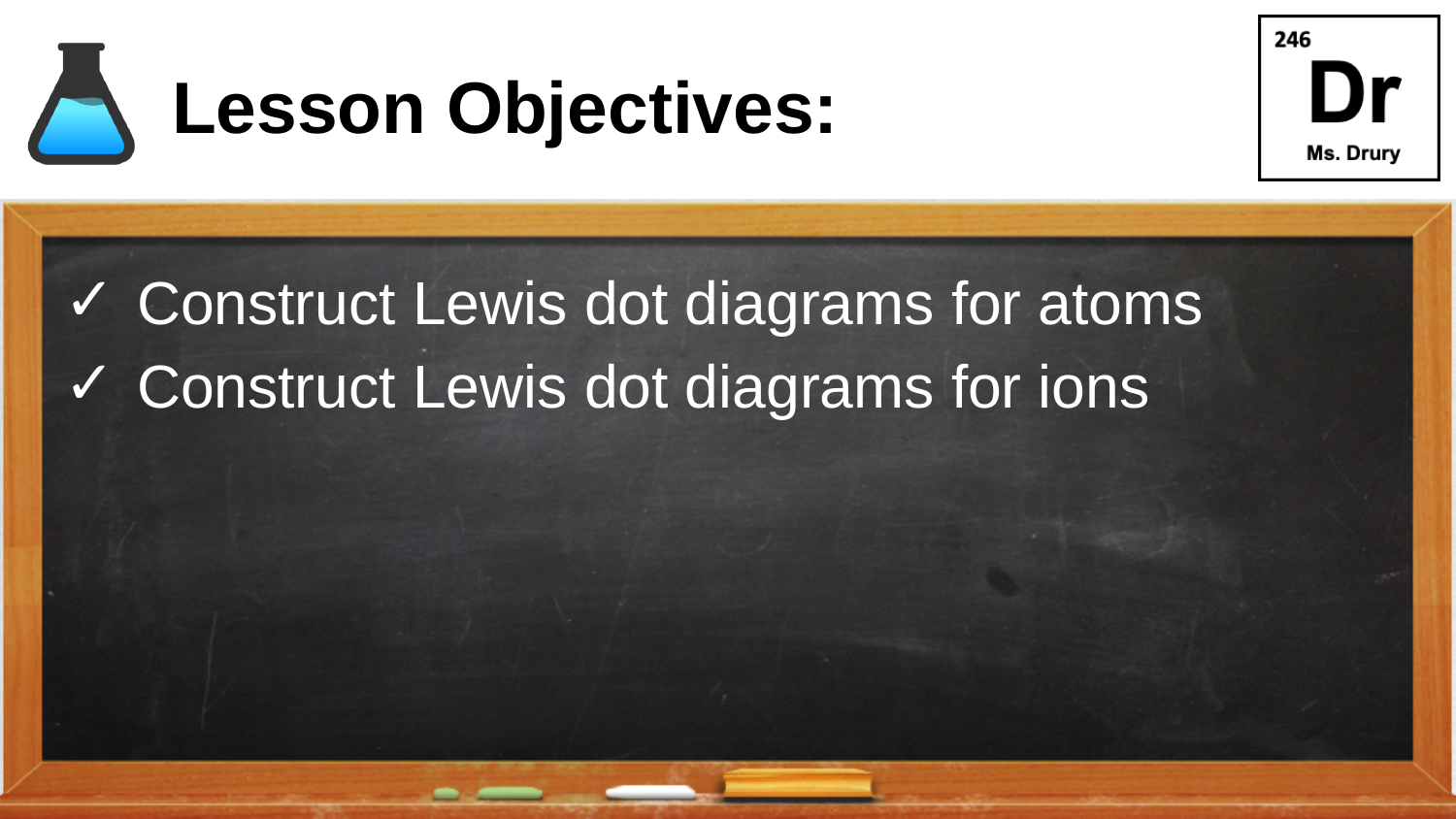

# Lesson Objectives:
Construct Lewis dot diagrams for atoms
Construct Lewis dot diagrams for ions